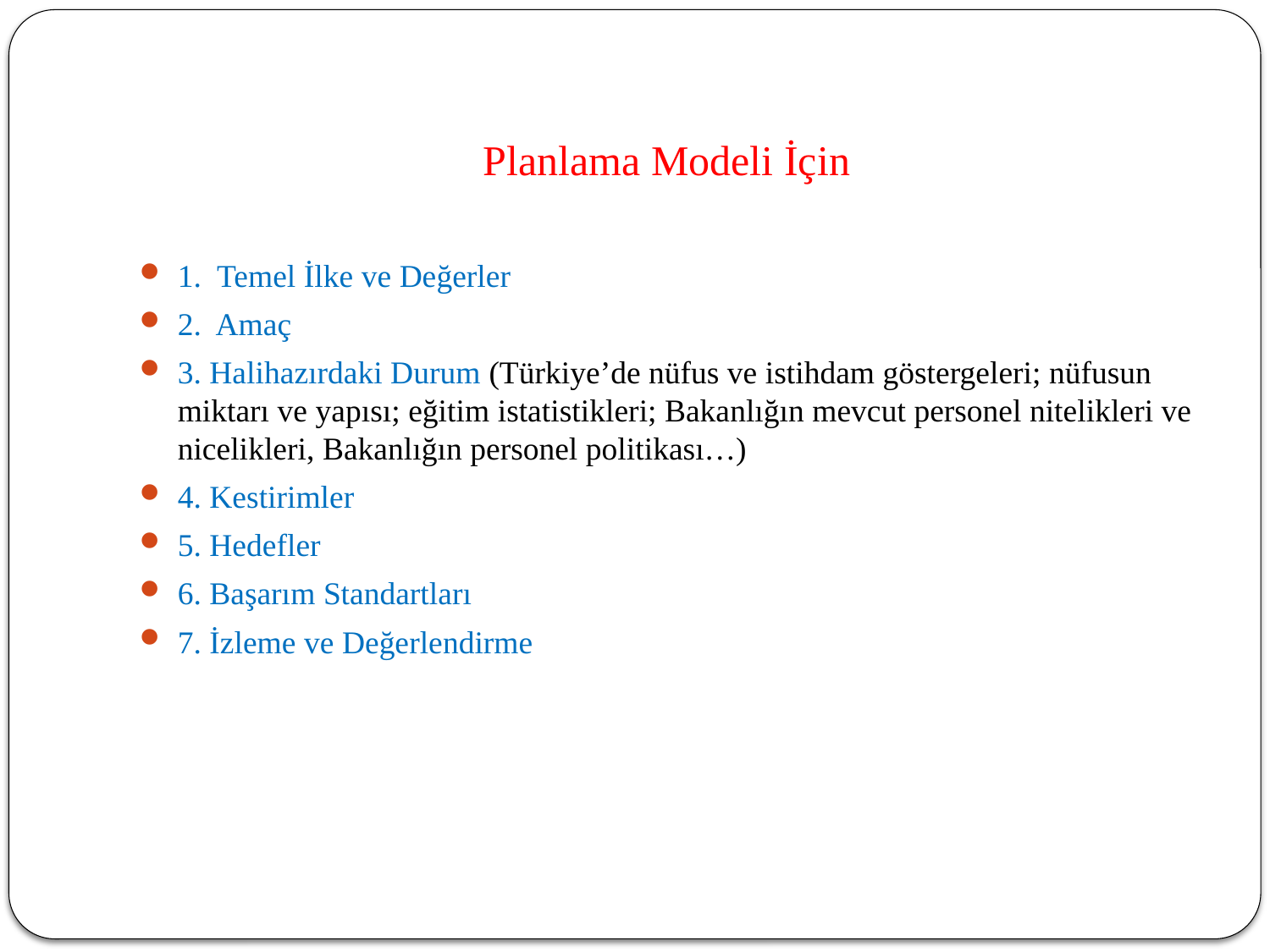

# Planlama Modeli İçin

1.  Temel İlke ve Değerler
2.  Amaç
3. Halihazırdaki Durum (Türkiye’de nüfus ve istihdam göstergeleri; nüfusun miktarı ve yapısı; eğitim istatistikleri; Bakanlığın mevcut personel nitelikleri ve nicelikleri, Bakanlığın personel politikası…)
4. Kestirimler
5. Hedefler
6. Başarım Standartları
7. İzleme ve Değerlendirme